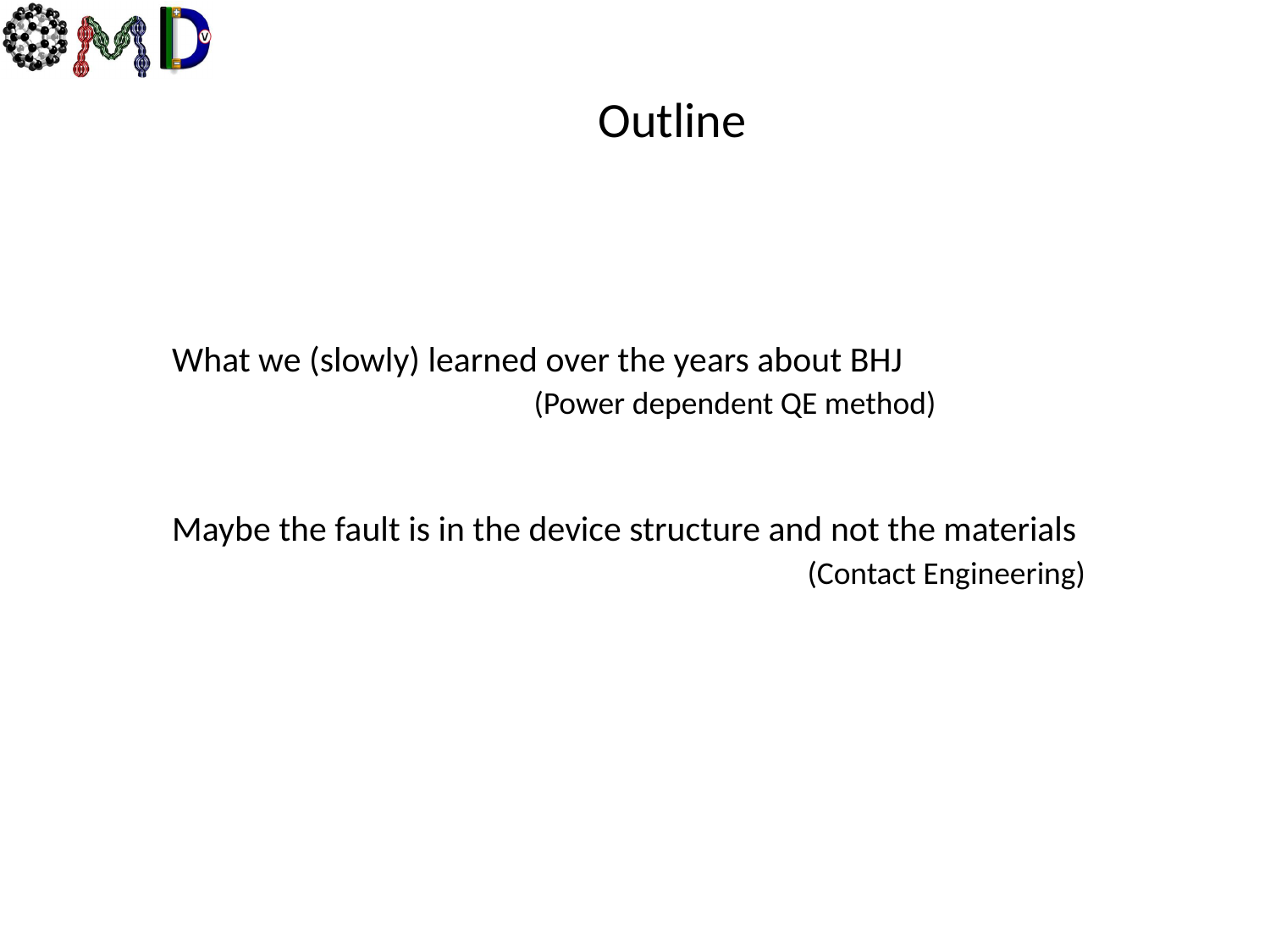

Outline
What we (slowly) learned over the years about BHJ
                                             (Power dependent QE method)

Maybe the fault is in the device structure and not the materials
                                                                               (Contact Engineering)